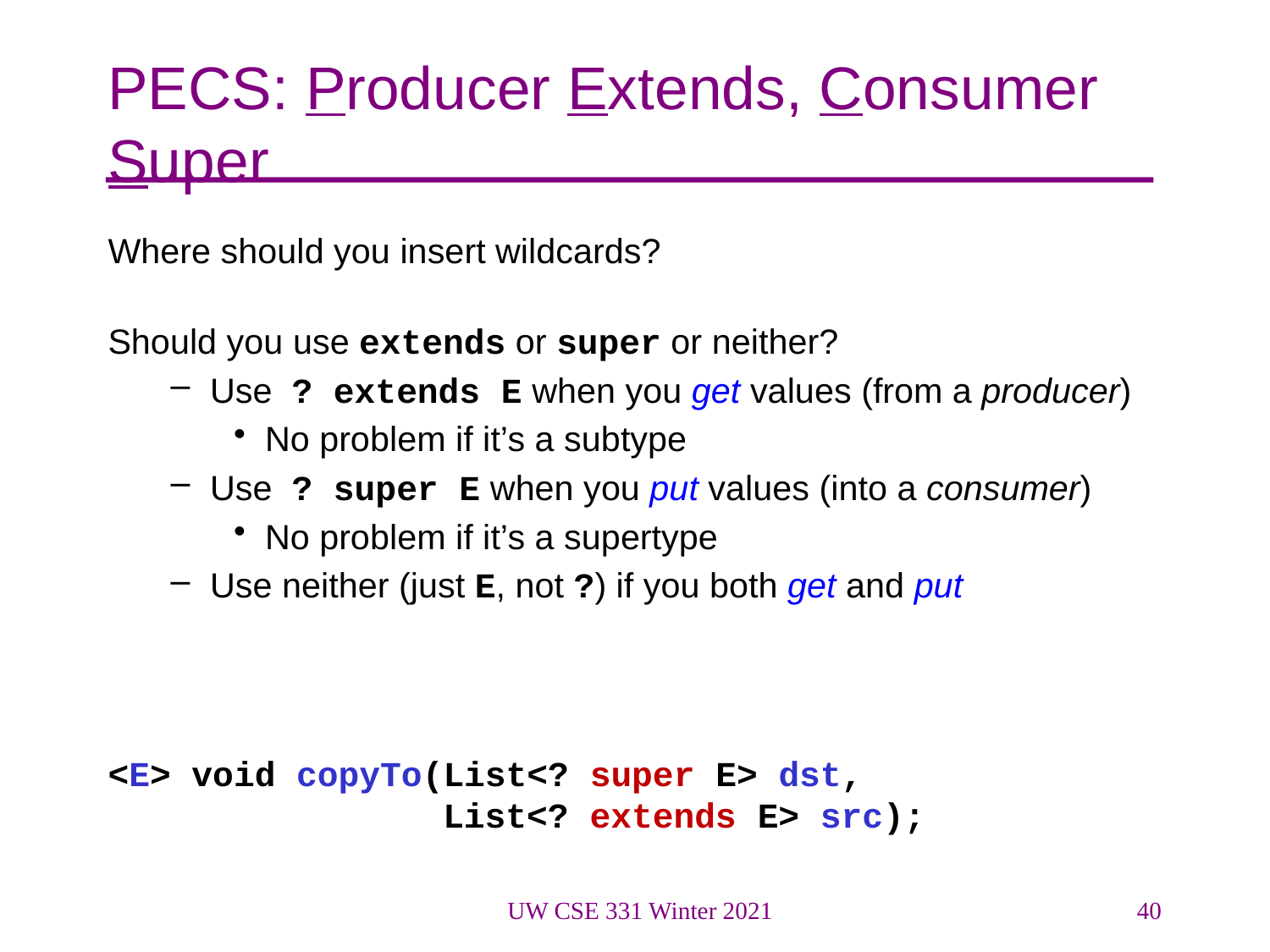

# PECS: Producer Extends, Consumer Super
Where should you insert wildcards?
Should you use extends or super or neither?
Use  ? extends E when you get values (from a producer)
No problem if it’s a subtype
Use  ? super E when you put values (into a consumer)
No problem if it’s a supertype
Use neither (just E, not ?) if you both get and put

<E> void copyTo(List<? super E> dst,
                List<? extends E> src);
UW CSE 331 Winter 2021
40